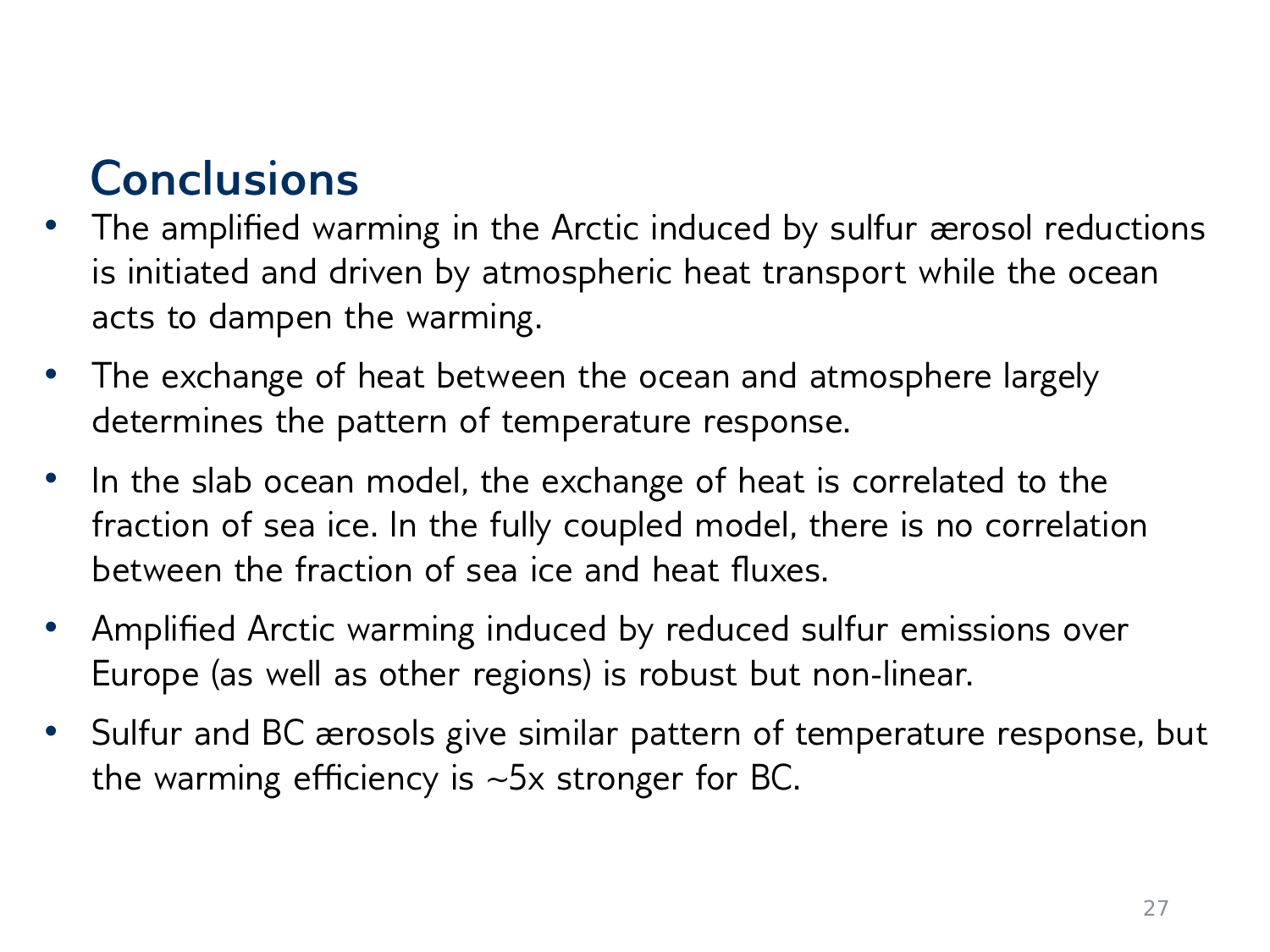

Conclusions
The amplified warming in the Arctic induced by sulfur aerosol reductions is initiated and driven by atmospheric heat transport while the ocean acts to dampen the warming.
The exchange of heat between the ocean and atmosphere largely determines the pattern of temperature response.
In the slab ocean model, the exchange of heat is correlated to the fraction of sea ice. In the fully coupled model, there is no correlation between the fraction of sea ice and heat fluxes.
Amplified Arctic warming induced by reduced sulfur emissions over Europe (as well as other regions) is robust but non-linear.
Sulfur and BC aerosols give similar pattern of temperature response, but the warming efficiency is ~5x stronger for BC.

27